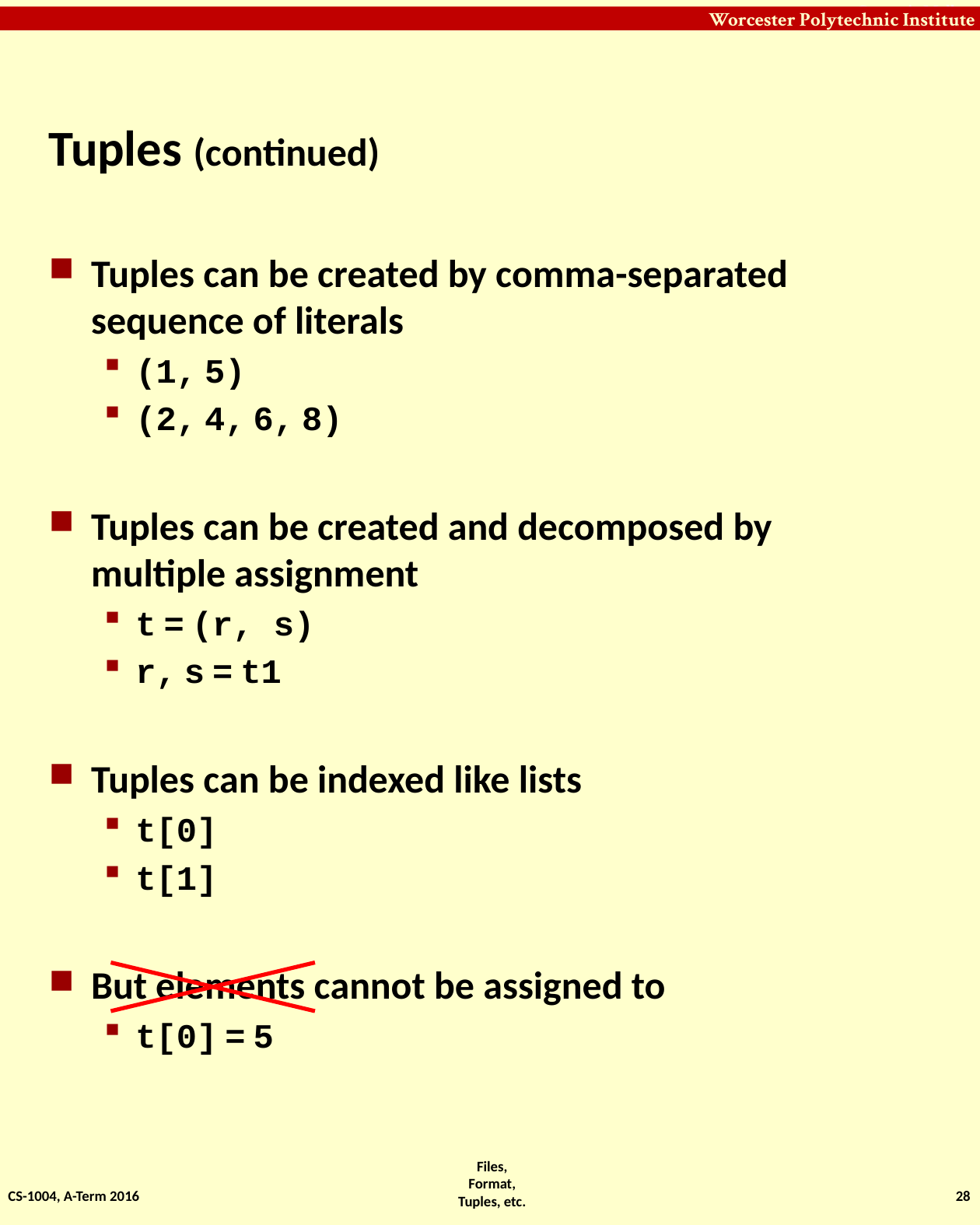

# Tuples (continued)
Tuples can be created by comma-separated sequence of literals
(1, 5)
(2, 4, 6, 8)

Tuples can be created and decomposed by multiple assignment
t = (r, s)
r, s = t1

Tuples can be indexed like lists
t[0]
t[1]

But elements cannot be assigned to
t[0] = 5

CS-1004, A-Term 2016
28
Files, Format, Tuples, etc.